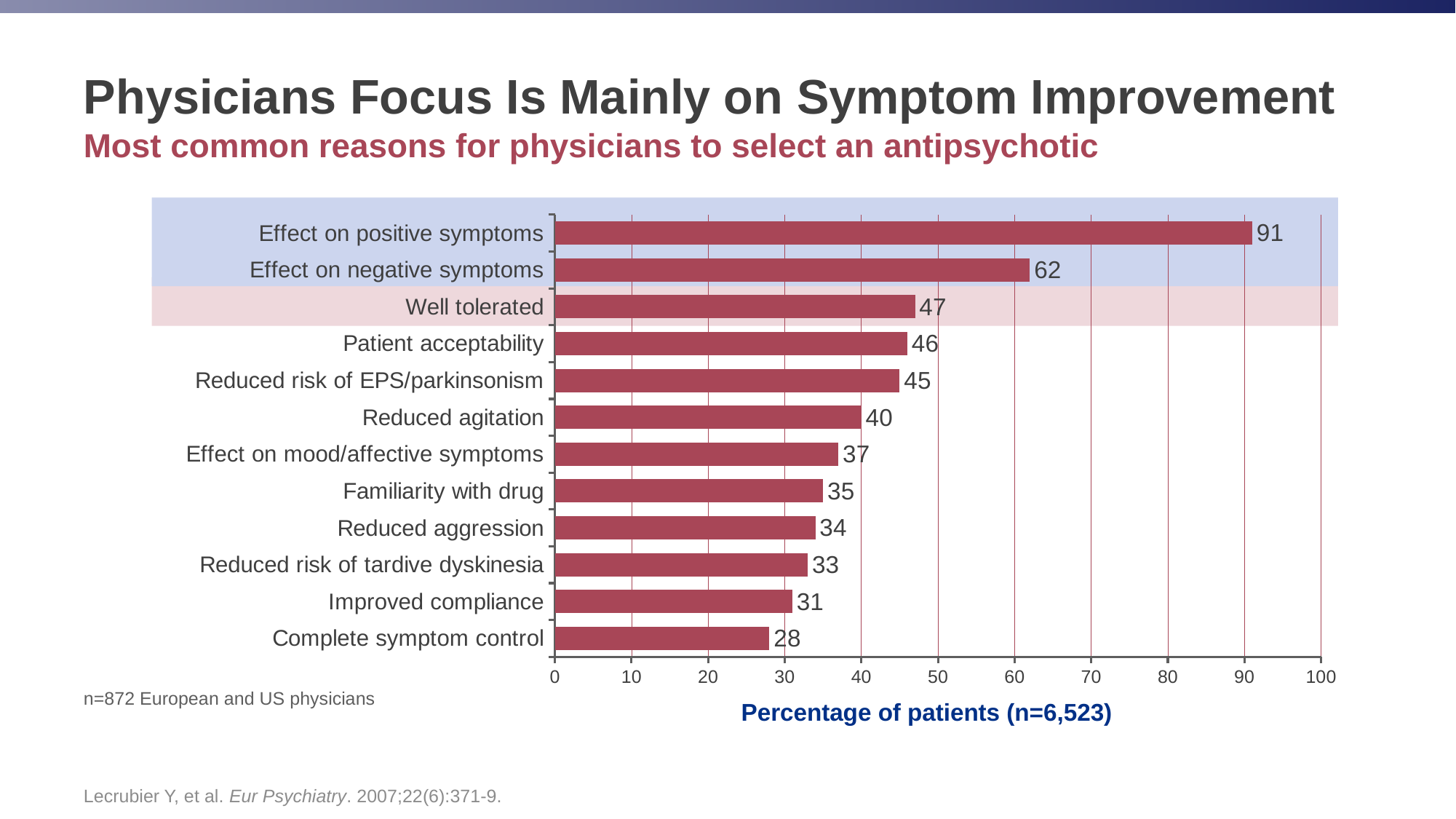

# Physicians Focus Is Mainly on Symptom Improvement
Most common reasons for physicians to select an antipsychotic

### Chart

| Category | Column1 |
|---|---|
| Complete symptom control | 28.0 |
| Improved compliance | 31.0 |
| Reduced risk of tardive dyskinesia | 33.0 |
| Reduced aggression | 34.0 |
| Familiarity with drug | 35.0 |
| Effect on mood/affective symptoms | 37.0 |
| Reduced agitation | 40.0 |
| Reduced risk of EPS/parkinsonism | 45.0 |
| Patient acceptability | 46.0 |
| Well tolerated | 47.0 |
| Effect on negative symptoms | 62.0 |
| Effect on positive symptoms | 91.0 |

n=872 European and US physicians
Percentage of patients (n=6,523)
Lecrubier Y, et al. Eur Psychiatry. 2007;22(6):371-9.